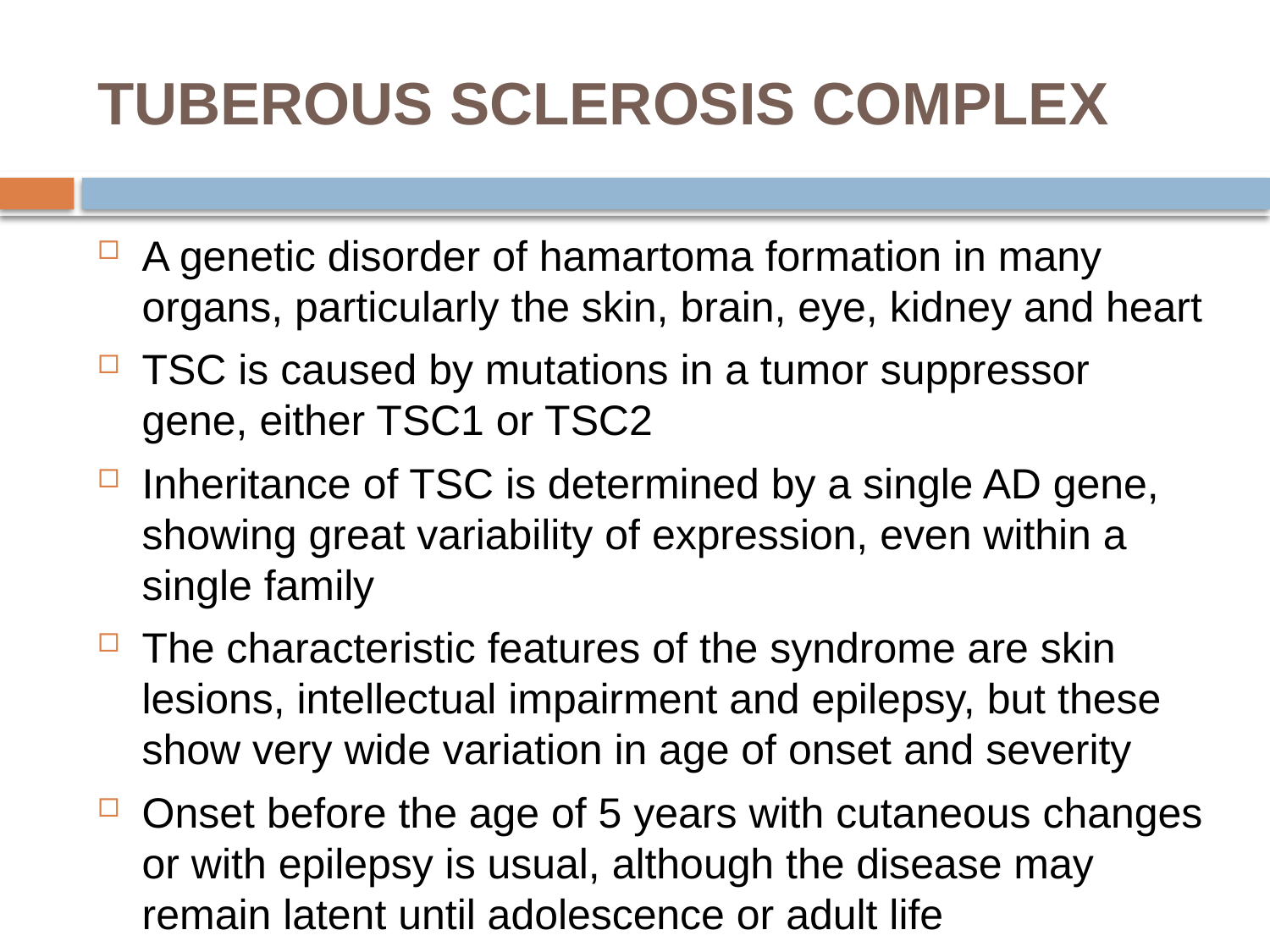

# TUBEROUS SCLEROSIS COMPLEX
A genetic disorder of hamartoma formation in many organs, particularly the skin, brain, eye, kidney and heart
TSC is caused by mutations in a tumor suppressor gene, either TSC1 or TSC2
Inheritance of TSC is determined by a single AD gene, showing great variability of expression, even within a single family
The characteristic features of the syndrome are skin lesions, intellectual impairment and epilepsy, but these show very wide variation in age of onset and severity
Onset before the age of 5 years with cutaneous changes or with epilepsy is usual, although the disease may remain latent until adolescence or adult life